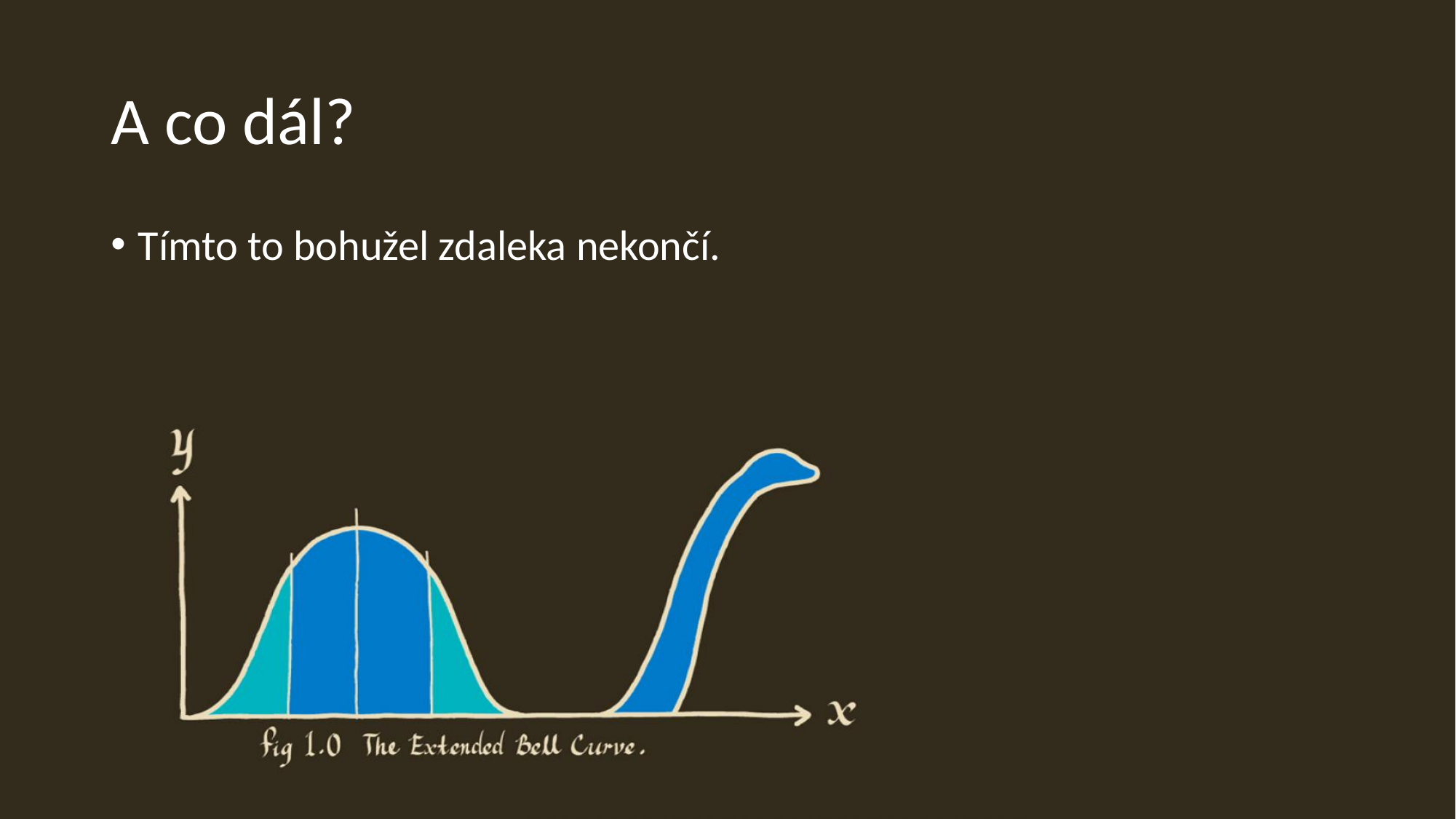

# A co dál?
Tímto to bohužel zdaleka nekončí.